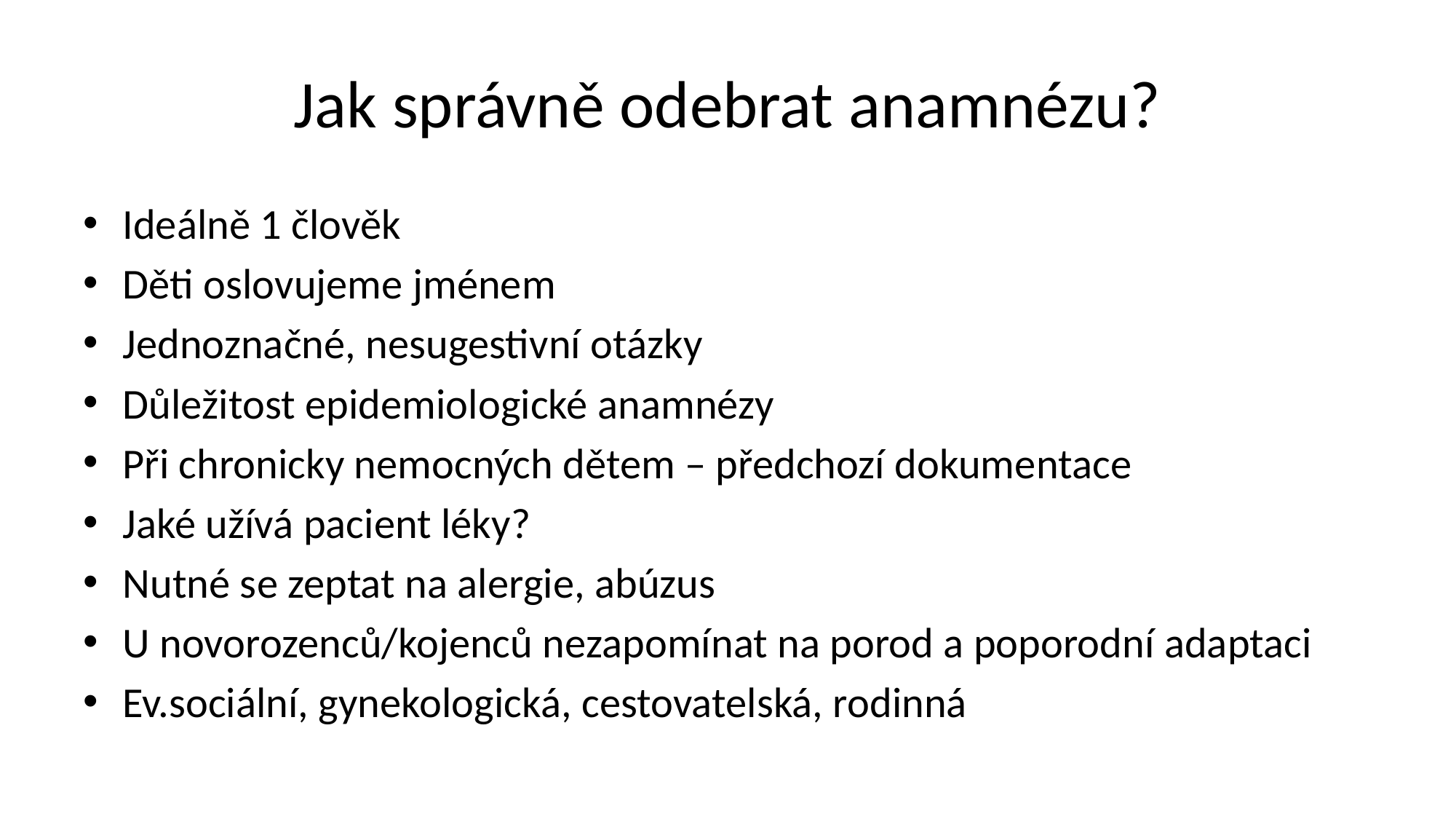

# Jak správně odebrat anamnézu?
Ideálně 1 člověk
Děti oslovujeme jménem
Jednoznačné, nesugestivní otázky
Důležitost epidemiologické anamnézy
Při chronicky nemocných dětem – předchozí dokumentace
Jaké užívá pacient léky?
Nutné se zeptat na alergie, abúzus
U novorozenců/kojenců nezapomínat na porod a poporodní adaptaci
Ev.sociální, gynekologická, cestovatelská, rodinná